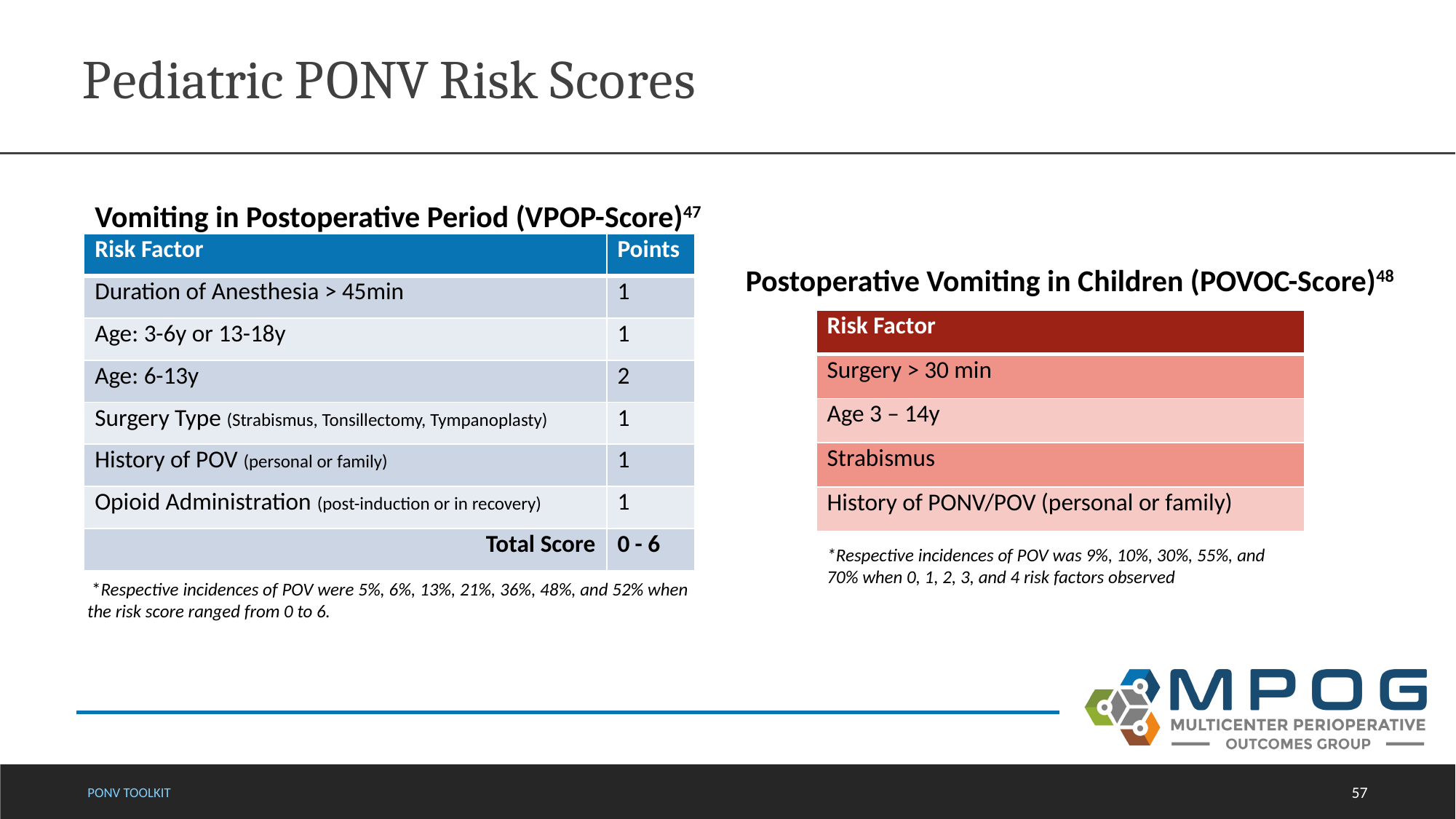

# Pediatric PONV Risk Scores
Vomiting in Postoperative Period (VPOP-Score)47

| Risk Factor | Points |
| --- | --- |
| Duration of Anesthesia > 45min | 1 |
| Age: 3-6y or 13-18y | 1 |
| Age: 6-13y | 2 |
| Surgery Type (Strabismus, Tonsillectomy, Tympanoplasty) | 1 |
| History of POV (personal or family) | 1 |
| Opioid Administration (post-induction or in recovery) | 1 |
| Total Score | 0 - 6 |
 *Respective incidences of POV were 5%, 6%, 13%, 21%, 36%, 48%, and 52% when the risk score ranged from 0 to 6.
Postoperative Vomiting in Children (POVOC-Score)48
| Risk Factor |
| --- |
| Surgery > 30 min |
| Age 3 – 14y |
| Strabismus |
| History of PONV/POV (personal or family) |
*Respective incidences of POV was 9%, 10%, 30%, 55%, and 70% when 0, 1, 2, 3, and 4 risk factors observed
PONV Toolkit
57